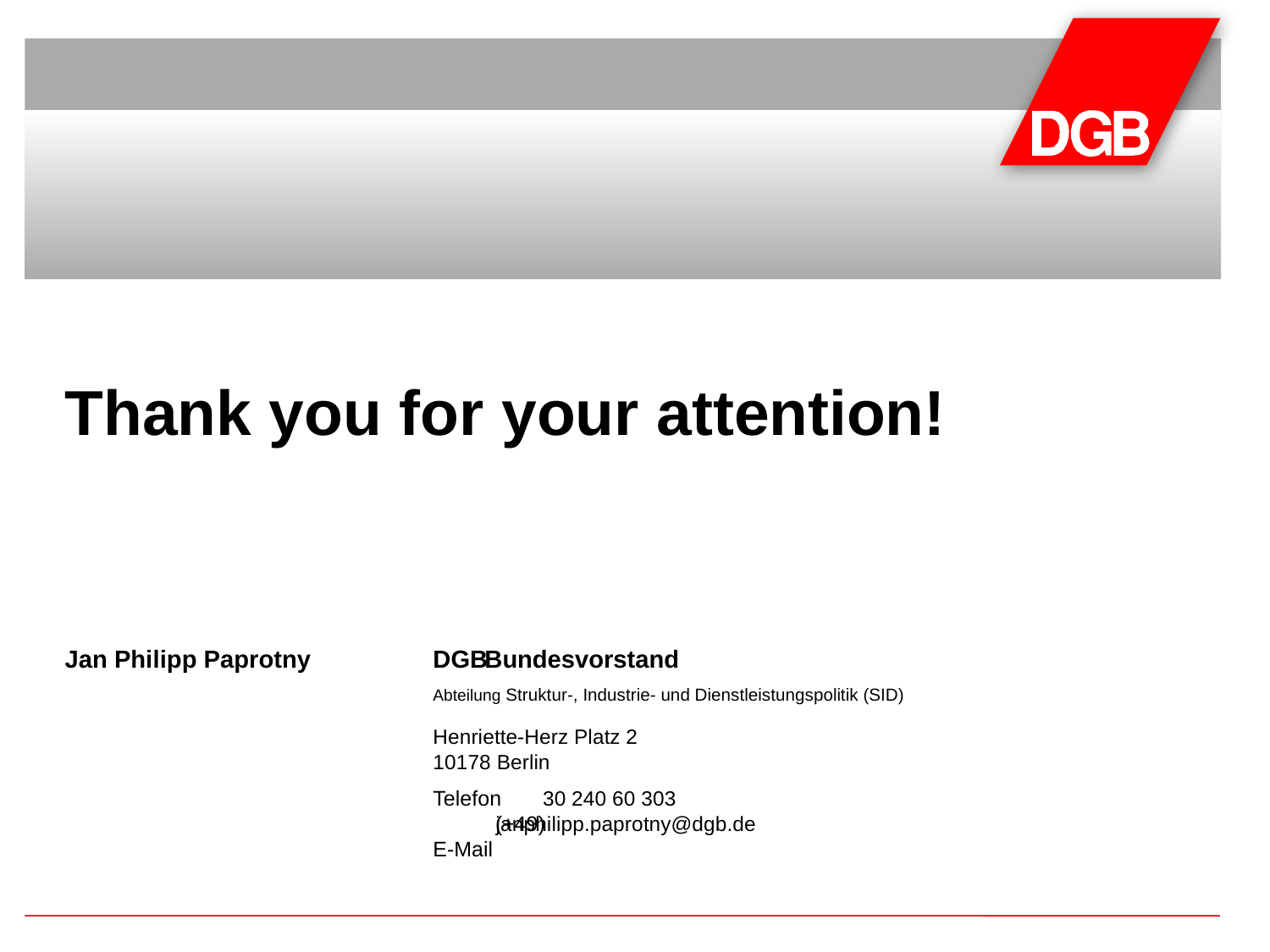

Thank you for your attention!
Jan Philipp Paprotny
Bundesvorstand

Abteilung Struktur-, Industrie- und Dienstleistungspolitik (SID)
Henriette-Herz Platz 2
10178 Berlin

30 240 60 303
janphilipp.paprotny@dgb.de